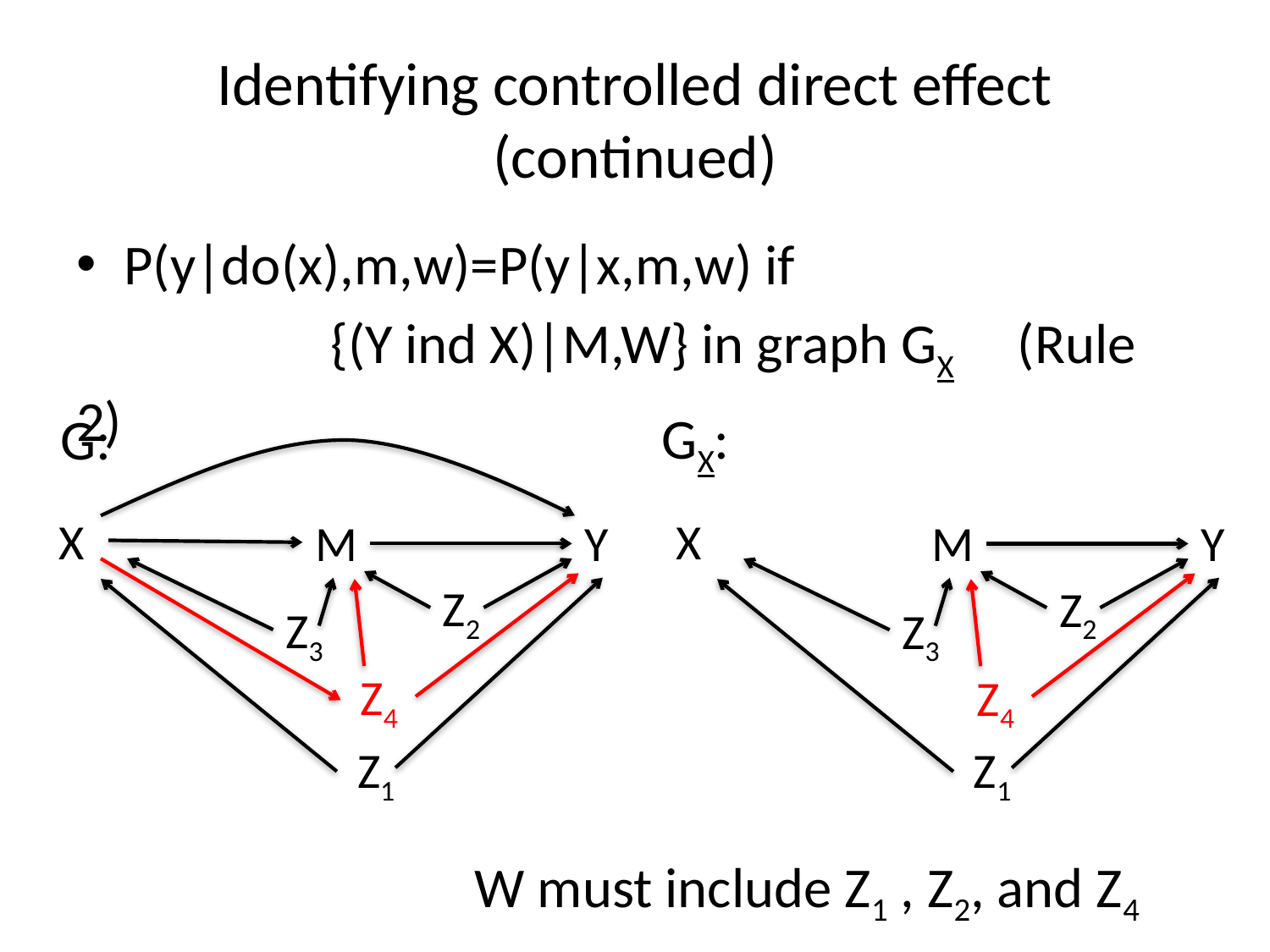

# Identifying controlled direct effect (continued)
P(y|do(x),m,w)=P(y|x,m,w) if
		{(Y ind X)|M,W} in graph GX     (Rule 2)
GX:
G:

X
M
Y
Z4
Z2
Z3
Z1
X
M
Y
Z4
Z2
Z3
Z1
W must include Z1 , Z2, and Z4